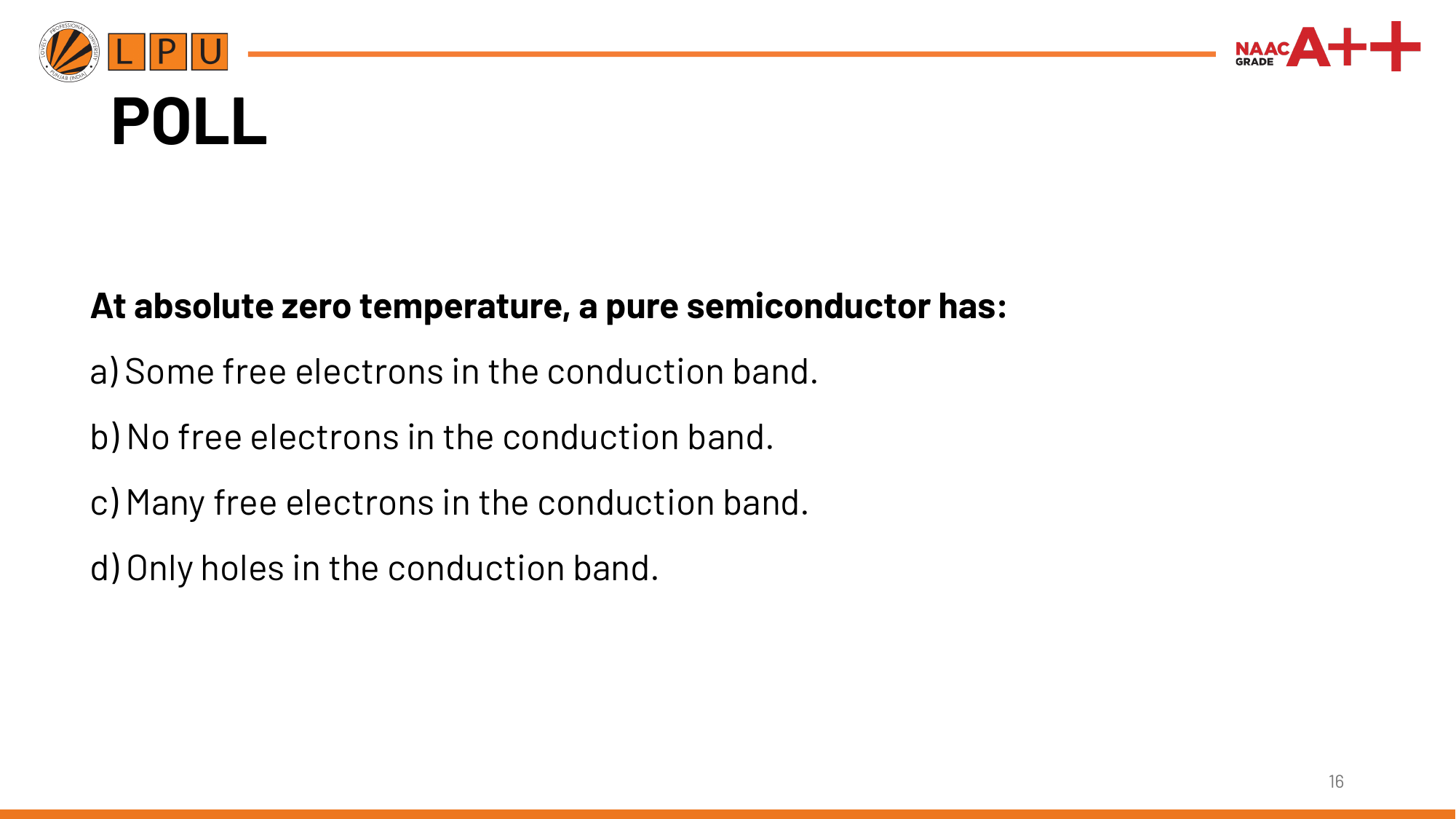

# POLL
At absolute zero temperature, a pure semiconductor has:
a) Some free electrons in the conduction band.
b) No free electrons in the conduction band.
c) Many free electrons in the conduction band.
d) Only holes in the conduction band.
16